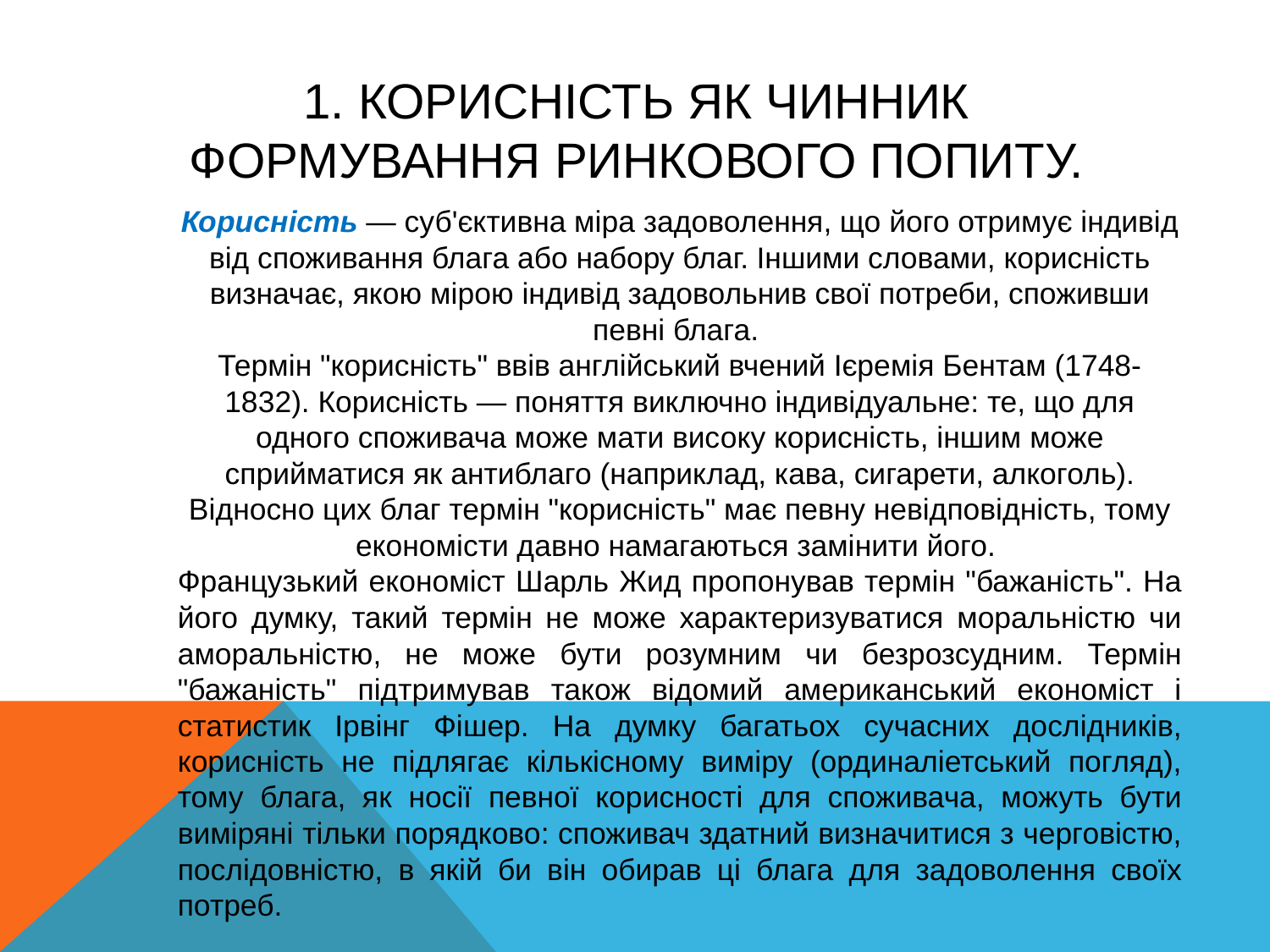

# 1. Корисність як чинник формування ринкового попиту.
Корисність — суб'єктивна міра задоволення, що його отримує індивід від споживання блага або набору благ. Іншими словами, корисність визначає, якою мірою індивід задовольнив свої потреби, споживши певні блага.
Термін "корисність" ввів англійський вчений Ієремія Бентам (1748-1832). Корисність — поняття виключно індивідуальне: те, що для одного споживача може мати високу корисність, іншим може сприйматися як антиблаго (наприклад, кава, сигарети, алкоголь). Відносно цих благ термін "корисність" має певну невідповідність, тому економісти давно намагаються замінити його.
Французький економіст Шарль Жид пропонував термін "бажаність". На його думку, такий термін не може характеризуватися моральністю чи аморальністю, не може бути розумним чи безрозсудним. Термін "бажаність" підтримував також відомий американський економіст і статистик Ірвінг Фішер. На думку багатьох сучасних дослідників, корисність не підлягає кількісному виміру (ординаліетський погляд), тому блага, як носії певної корисності для споживача, можуть бути виміряні тільки порядково: споживач здатний визначитися з черговістю, послідовністю, в якій би він обирав ці блага для задоволення своїх потреб.